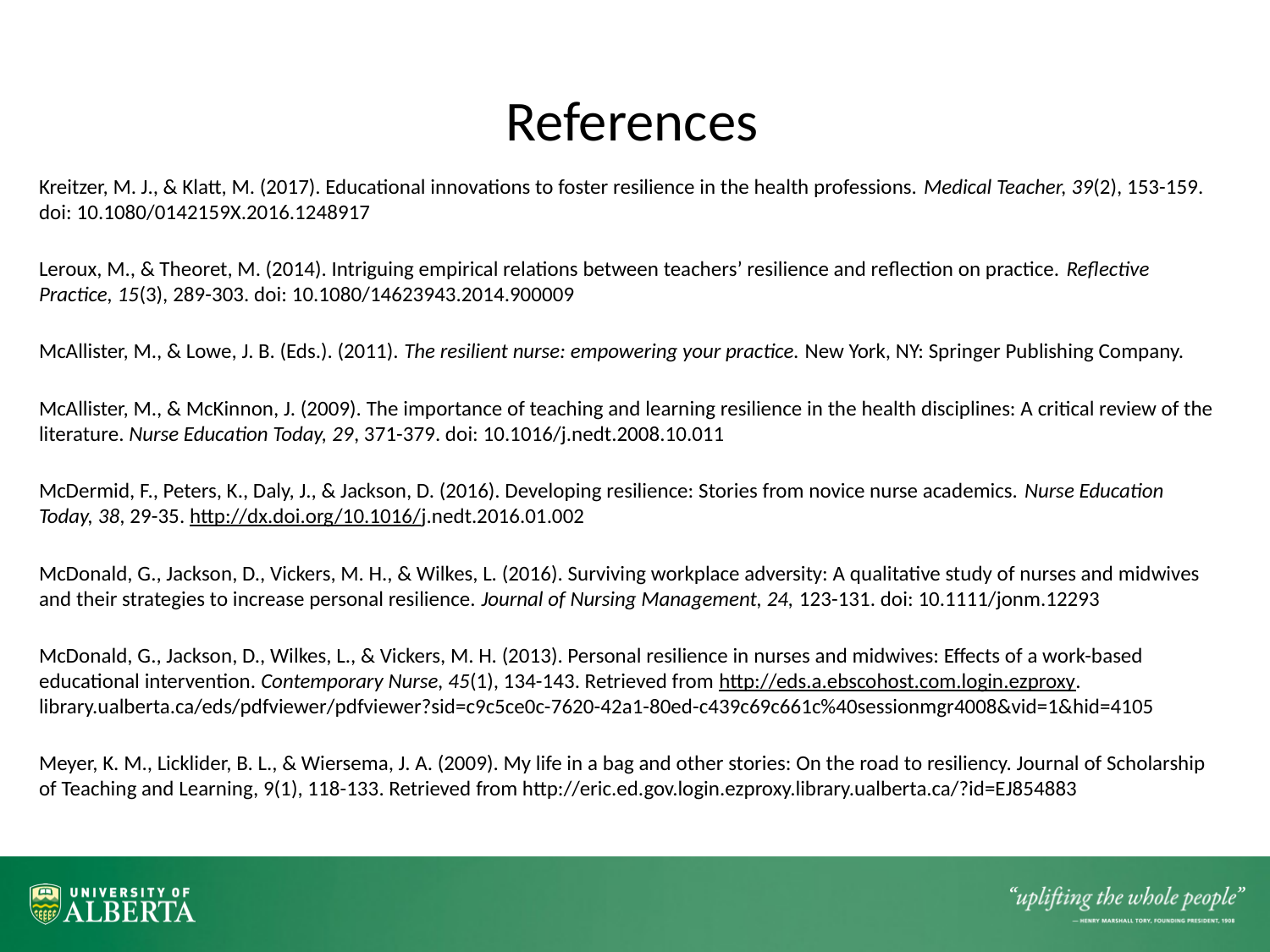

# References
Kreitzer, M. J., & Klatt, M. (2017). Educational innovations to foster resilience in the health professions. Medical Teacher, 39(2), 153-159. doi: 10.1080/0142159X.2016.1248917
Leroux, M., & Theoret, M. (2014). Intriguing empirical relations between teachers’ resilience and reflection on practice. Reflective Practice, 15(3), 289-303. doi: 10.1080/14623943.2014.900009
McAllister, M., & Lowe, J. B. (Eds.). (2011). The resilient nurse: empowering your practice. New York, NY: Springer Publishing Company.
McAllister, M., & McKinnon, J. (2009). The importance of teaching and learning resilience in the health disciplines: A critical review of the literature. Nurse Education Today, 29, 371-379. doi: 10.1016/j.nedt.2008.10.011
McDermid, F., Peters, K., Daly, J., & Jackson, D. (2016). Developing resilience: Stories from novice nurse academics. Nurse Education Today, 38, 29-35. http://dx.doi.org/10.1016/j.nedt.2016.01.002
McDonald, G., Jackson, D., Vickers, M. H., & Wilkes, L. (2016). Surviving workplace adversity: A qualitative study of nurses and midwives and their strategies to increase personal resilience. Journal of Nursing Management, 24, 123-131. doi: 10.1111/jonm.12293
McDonald, G., Jackson, D., Wilkes, L., & Vickers, M. H. (2013). Personal resilience in nurses and midwives: Effects of a work-based educational intervention. Contemporary Nurse, 45(1), 134-143. Retrieved from http://eds.a.ebscohost.com.login.ezproxy. library.ualberta.ca/eds/pdfviewer/pdfviewer?sid=c9c5ce0c-7620-42a1-80ed-c439c69c661c%40sessionmgr4008&vid=1&hid=4105
Meyer, K. M., Licklider, B. L., & Wiersema, J. A. (2009). My life in a bag and other stories: On the road to resiliency. Journal of Scholarship of Teaching and Learning, 9(1), 118-133. Retrieved from http://eric.ed.gov.login.ezproxy.library.ualberta.ca/?id=EJ854883